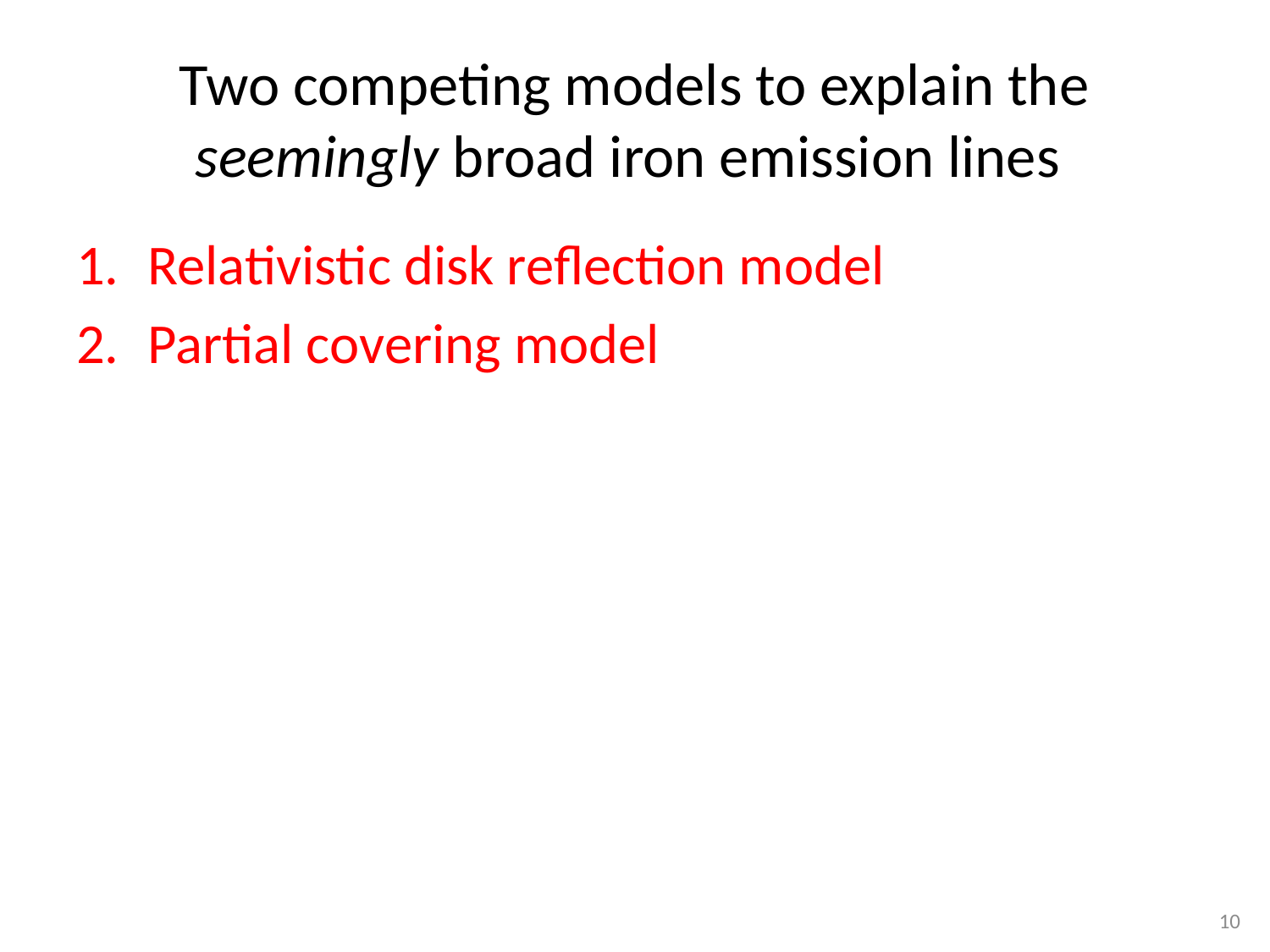

# Two competing models to explain the seemingly broad iron emission lines
Relativistic disk reflection model
Partial covering model
10